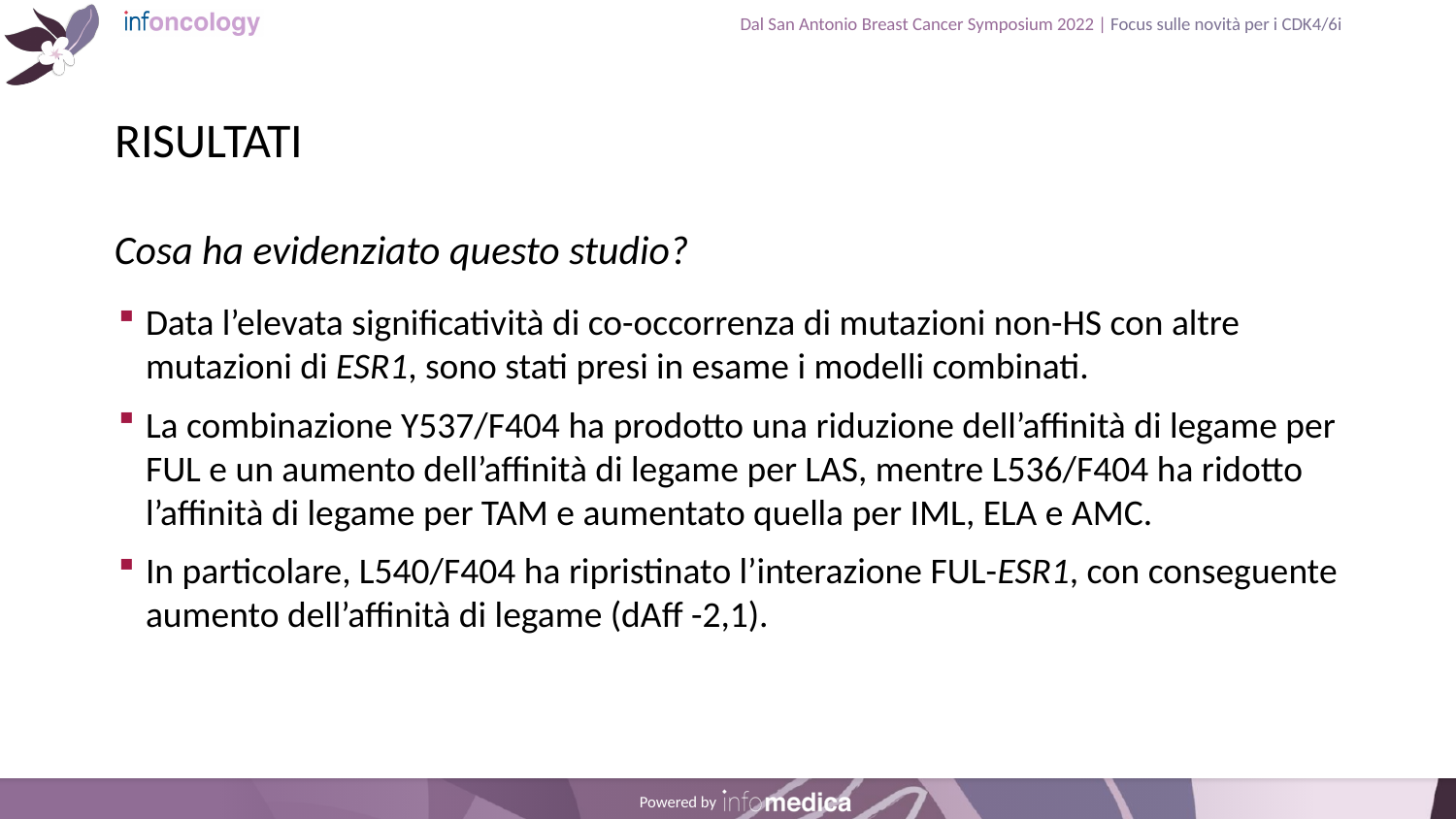

# RISULTATI
Data l’elevata significatività di co-occorrenza di mutazioni non-HS con altre mutazioni di ESR1, sono stati presi in esame i modelli combinati.
La combinazione Y537/F404 ha prodotto una riduzione dell’affinità di legame per FUL e un aumento dell’affinità di legame per LAS, mentre L536/F404 ha ridotto l’affinità di legame per TAM e aumentato quella per IML, ELA e AMC.
In particolare, L540/F404 ha ripristinato l’interazione FUL-ESR1, con conseguente aumento dell’affinità di legame (dAff -2,1).